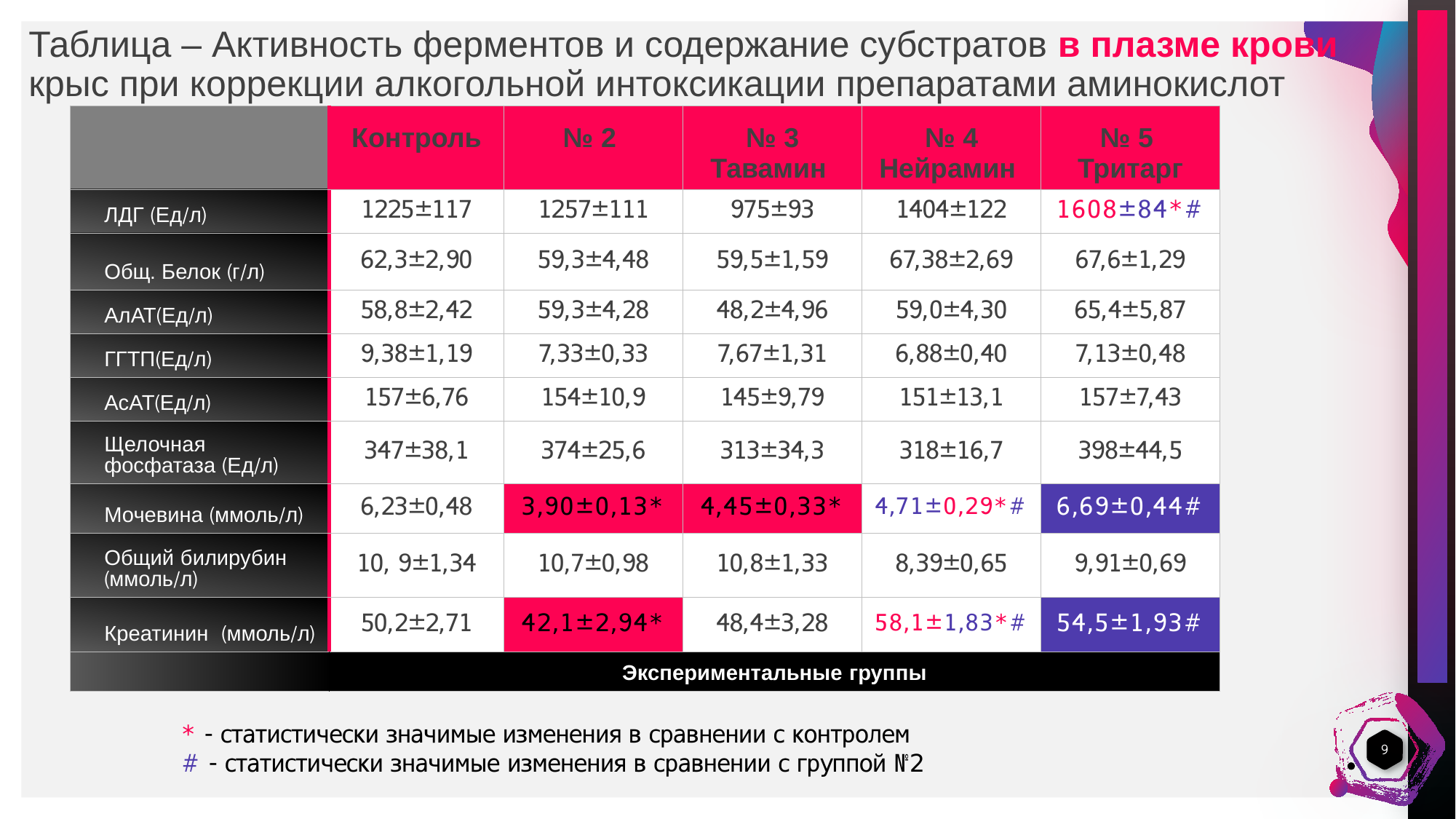

# Таблица – Активность ферментов и содержание субстратов в плазме крови крыс при коррекции алкогольной интоксикации препаратами аминокислот
|  | Контроль | № 2 | № 3 Тавамин | № 4 Нейрамин | № 5 Тритарг |
| --- | --- | --- | --- | --- | --- |
| ЛДГ (Ед/л) | 1225±117 | 1257±111 | 975±93 | 1404±122 | 1608±84\*# |
| Общ. Белок (г/л) | 62,3±2,90 | 59,3±4,48 | 59,5±1,59 | 67,38±2,69 | 67,6±1,29 |
| АлАТ(Ед/л) | 58,8±2,42 | 59,3±4,28 | 48,2±4,96 | 59,0±4,30 | 65,4±5,87 |
| ГГТП(Ед/л) | 9,38±1,19 | 7,33±0,33 | 7,67±1,31 | 6,88±0,40 | 7,13±0,48 |
| АсАТ(Ед/л) | 157±6,76 | 154±10,9 | 145±9,79 | 151±13,1 | 157±7,43 |
| Щелочная фосфатаза (Ед/л) | 347±38,1 | 374±25,6 | 313±34,3 | 318±16,7 | 398±44,5 |
| Мочевина (ммоль/л) | 6,23±0,48 | 3,90±0,13\* | 4,45±0,33\* | 4,71±0,29\*# | 6,69±0,44# |
| Общий билирубин (ммоль/л) | 10, 9±1,34 | 10,7±0,98 | 10,8±1,33 | 8,39±0,65 | 9,91±0,69 |
| Креатинин (ммоль/л) | 50,2±2,71 | 42,1±2,94\* | 48,4±3,28 | 58,1±1,83\*# | 54,5±1,93# |
|  | Экспериментальные группы | –4 800 000 |  |  |  |
* - статистически значимые изменения в сравнении с контролем
# - статистически значимые изменения в сравнении с группой №2
9